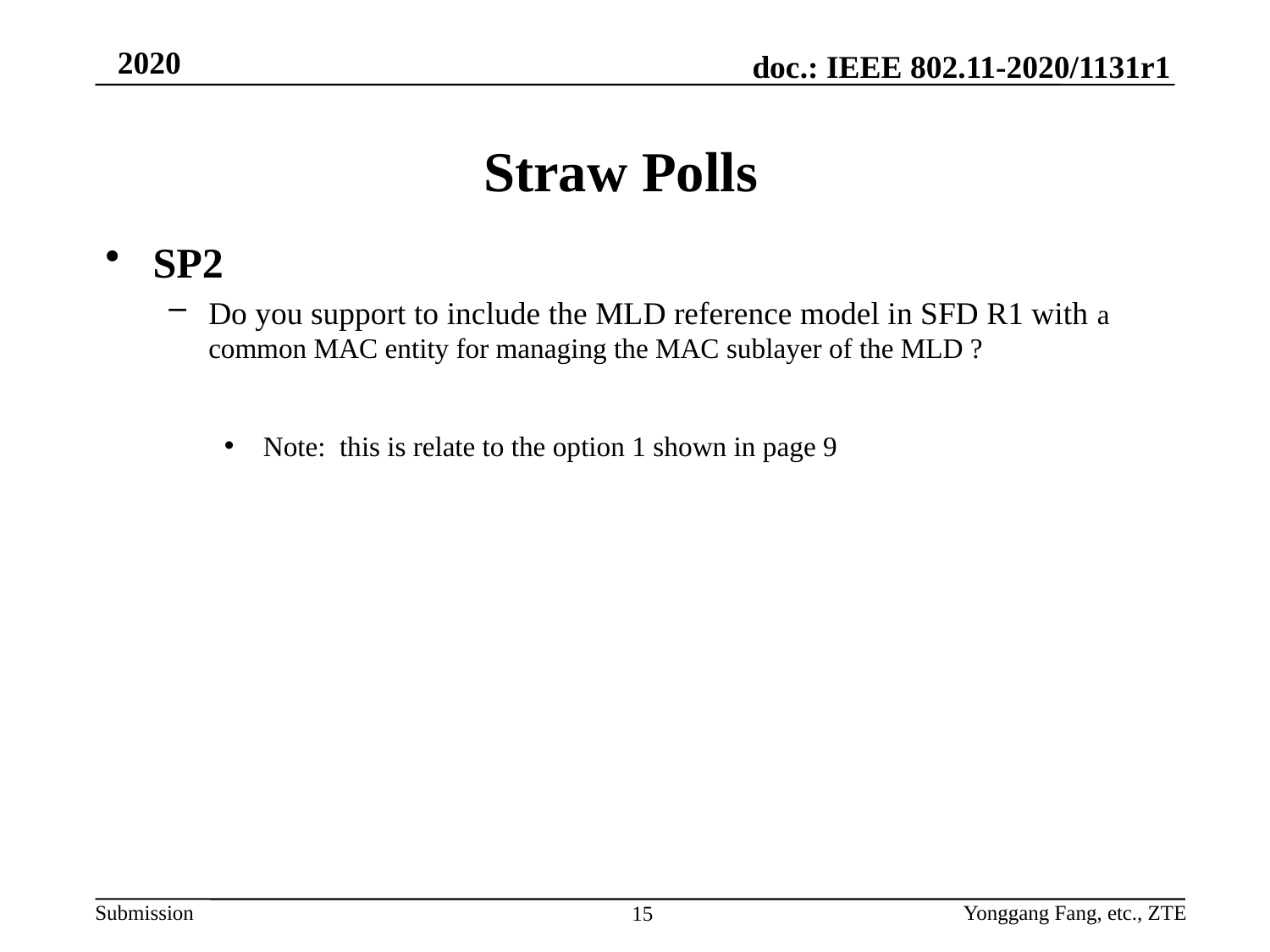

# Straw Polls
SP2
Do you support to include the MLD reference model in SFD R1 with a common MAC entity for managing the MAC sublayer of the MLD ?

 Note:  this is relate to the option 1 shown in page 9

Yonggang Fang, etc., ZTE
15